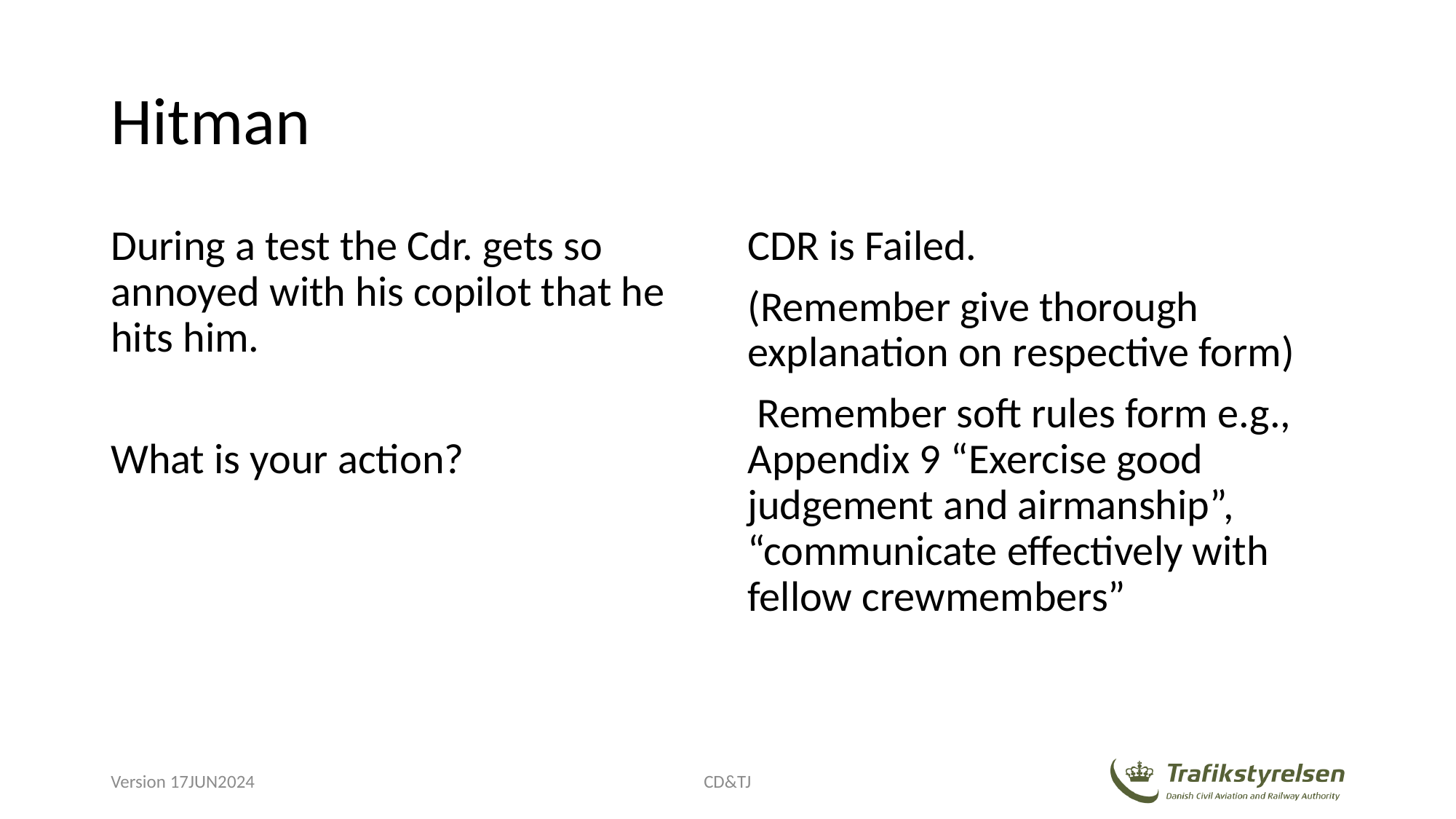

# Hitman
During a test the Cdr. gets so annoyed with his copilot that he hits him.

What is your action?

CDR is Failed.
(Remember give thorough explanation on respective form)
 Remember soft rules form e.g., Appendix 9 “Exercise good judgement and airmanship”, “communicate effectively with fellow crewmembers”
Version 17JUN2024
CD&TJ